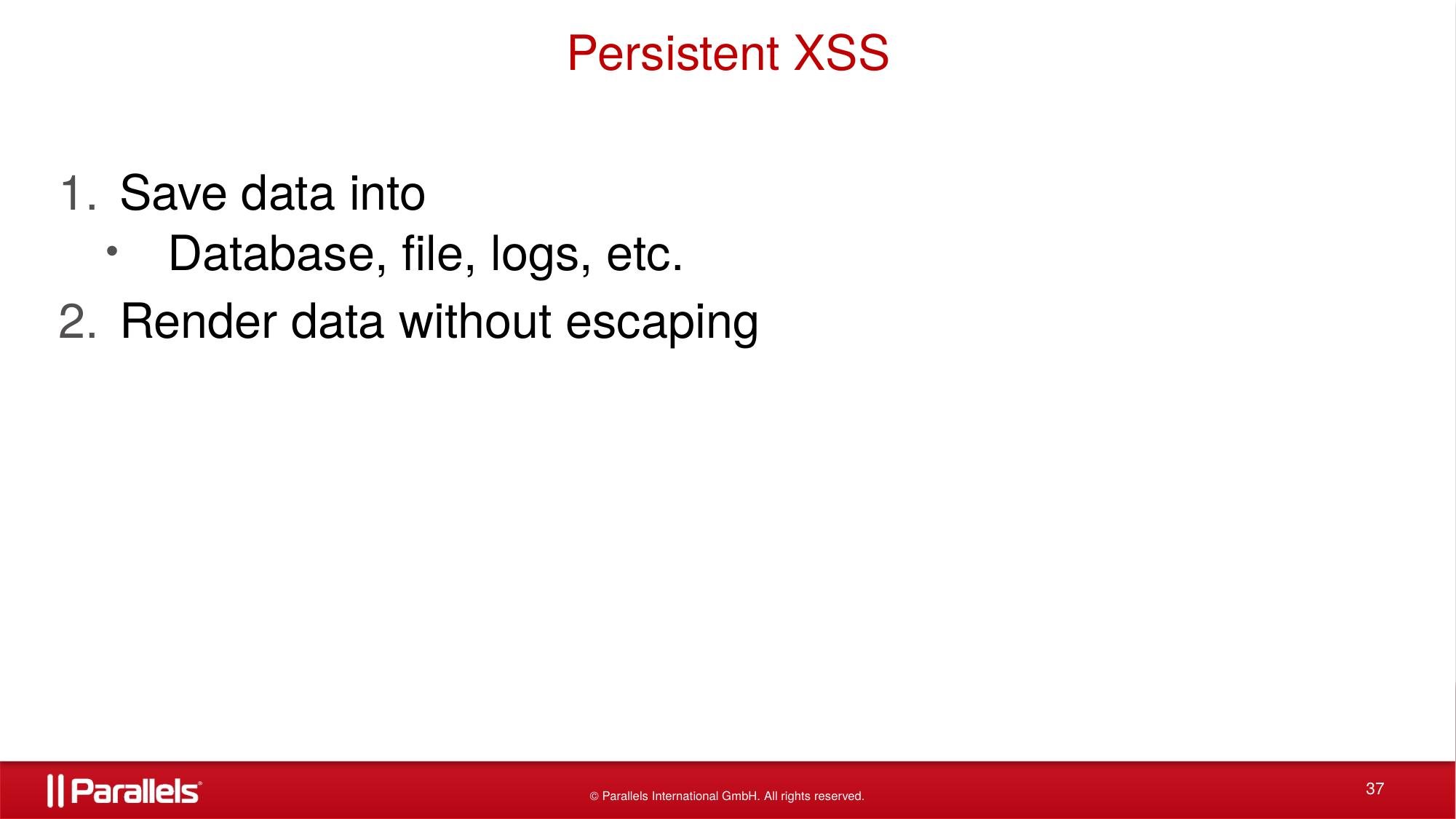

# Persistent XSS

Save data into
Database, file, logs, etc.
Render data without escaping